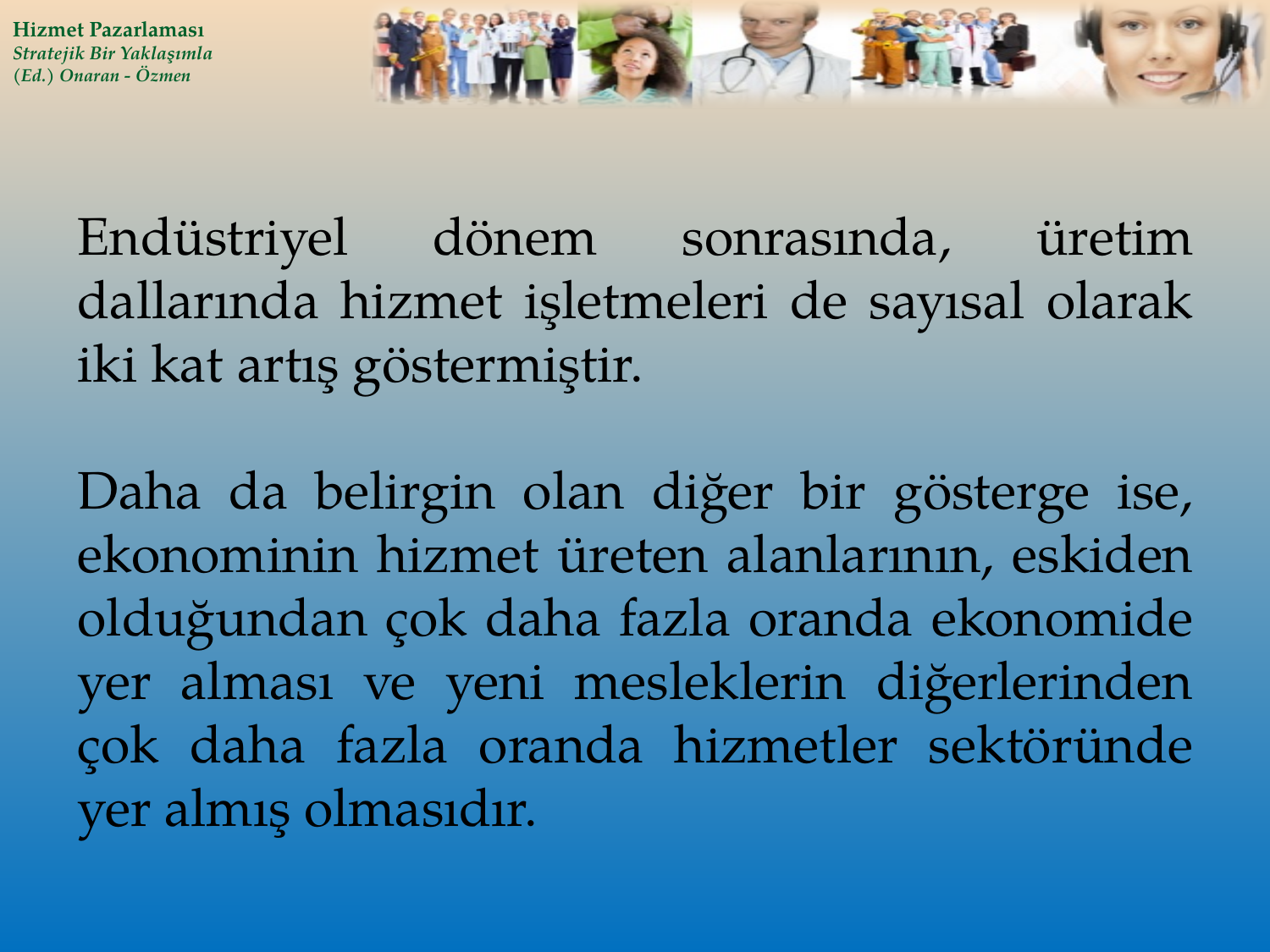

Endüstriyel dönem sonrasında, üretim dallarında hizmet işletmeleri de sayısal olarak iki kat artış göstermiştir.

Daha da belirgin olan diğer bir gösterge ise, ekonominin hizmet üreten alanlarının, eskiden olduğundan çok daha fazla oranda ekonomide yer alması ve yeni mesleklerin diğerlerinden çok daha fazla oranda hizmetler sektöründe yer almış olmasıdır.